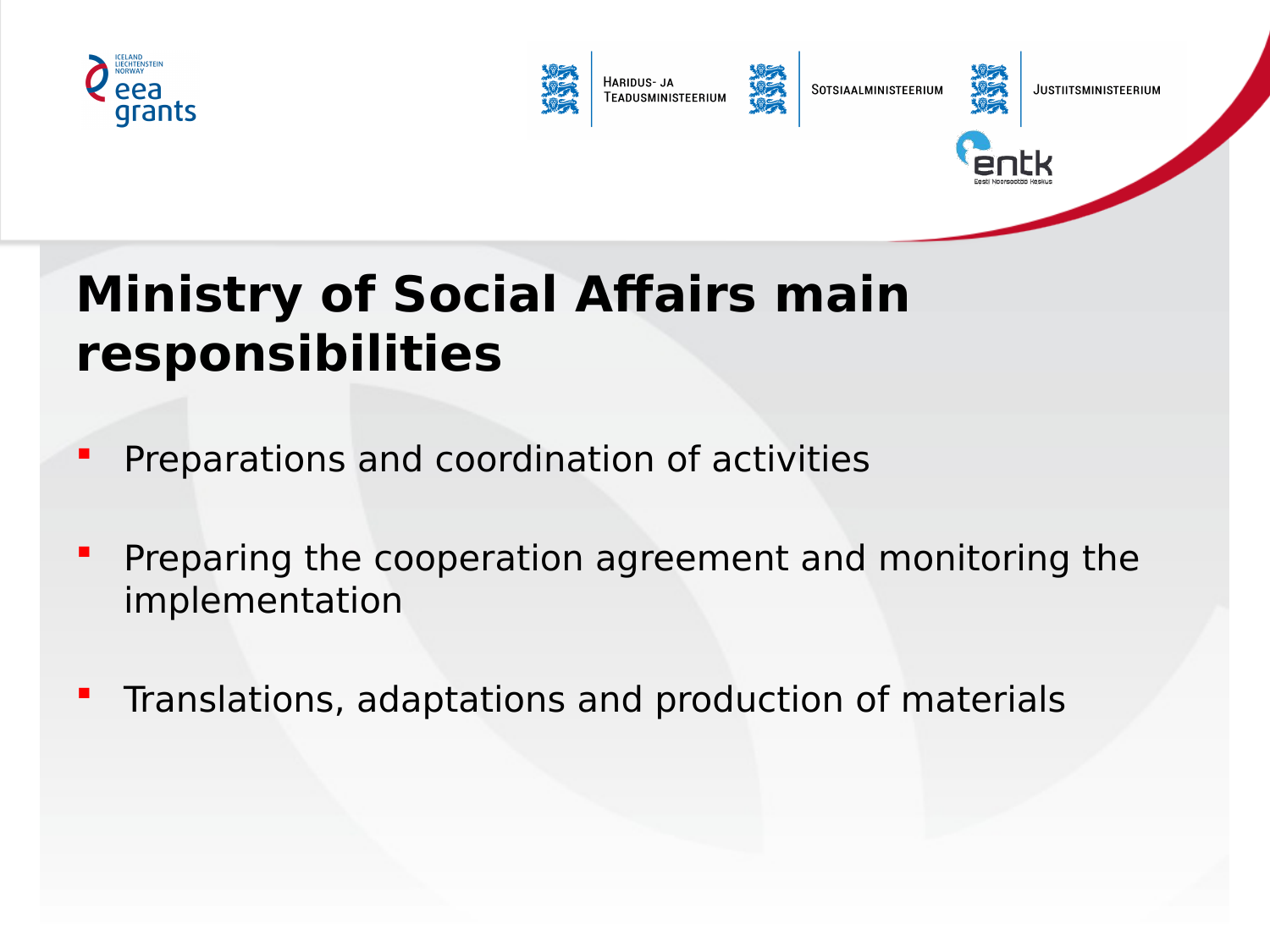

# Ministry of Social Affairs main responsibilities

Preparations and coordination of activities

Preparing the cooperation agreement and monitoring the implementation

Translations, adaptations and production of materials